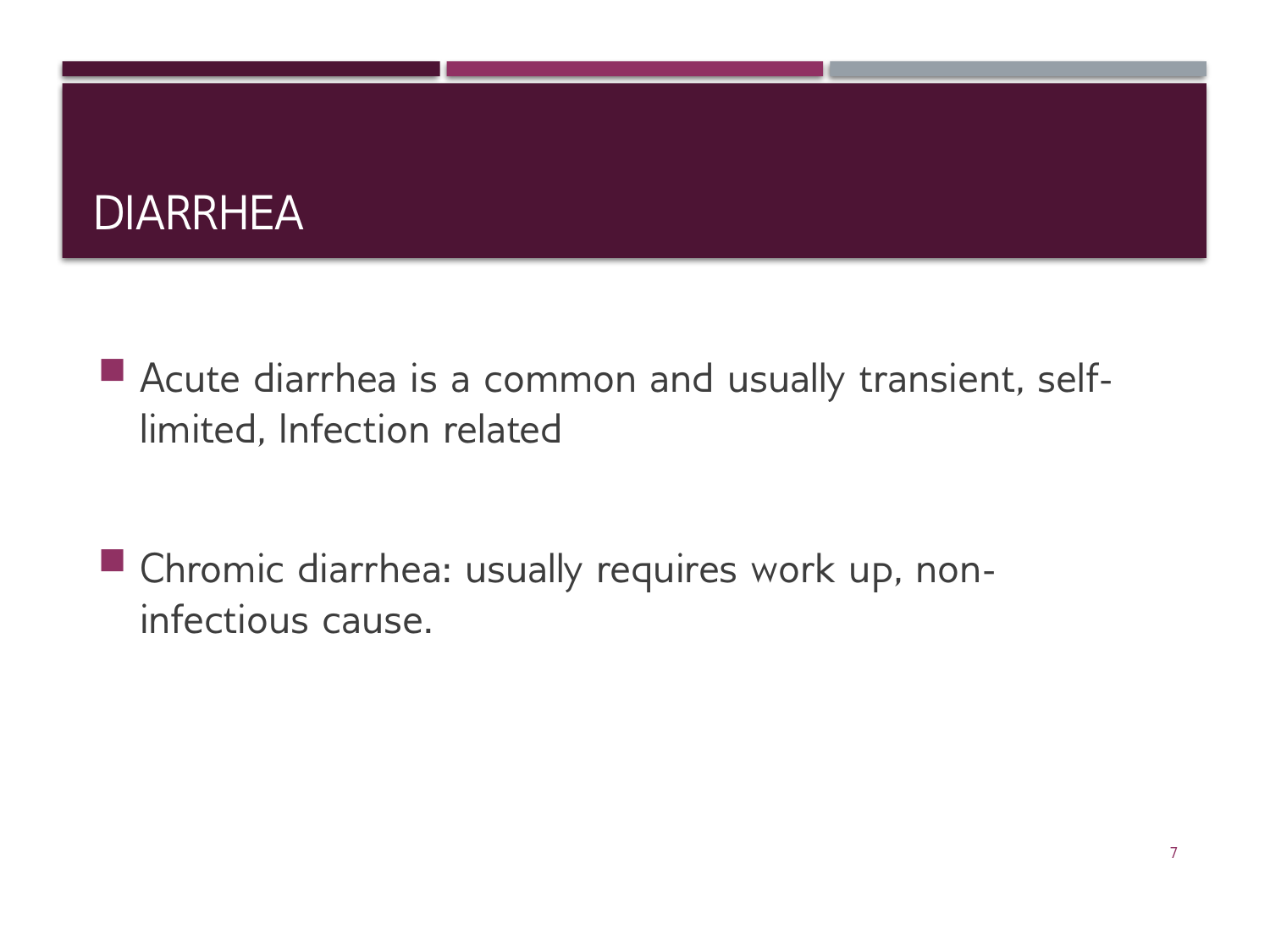

# Diarrhea
Acute diarrhea is a common and usually transient, self-limited, Infection related

Chromic diarrhea: usually requires work up, non-infectious cause.

7